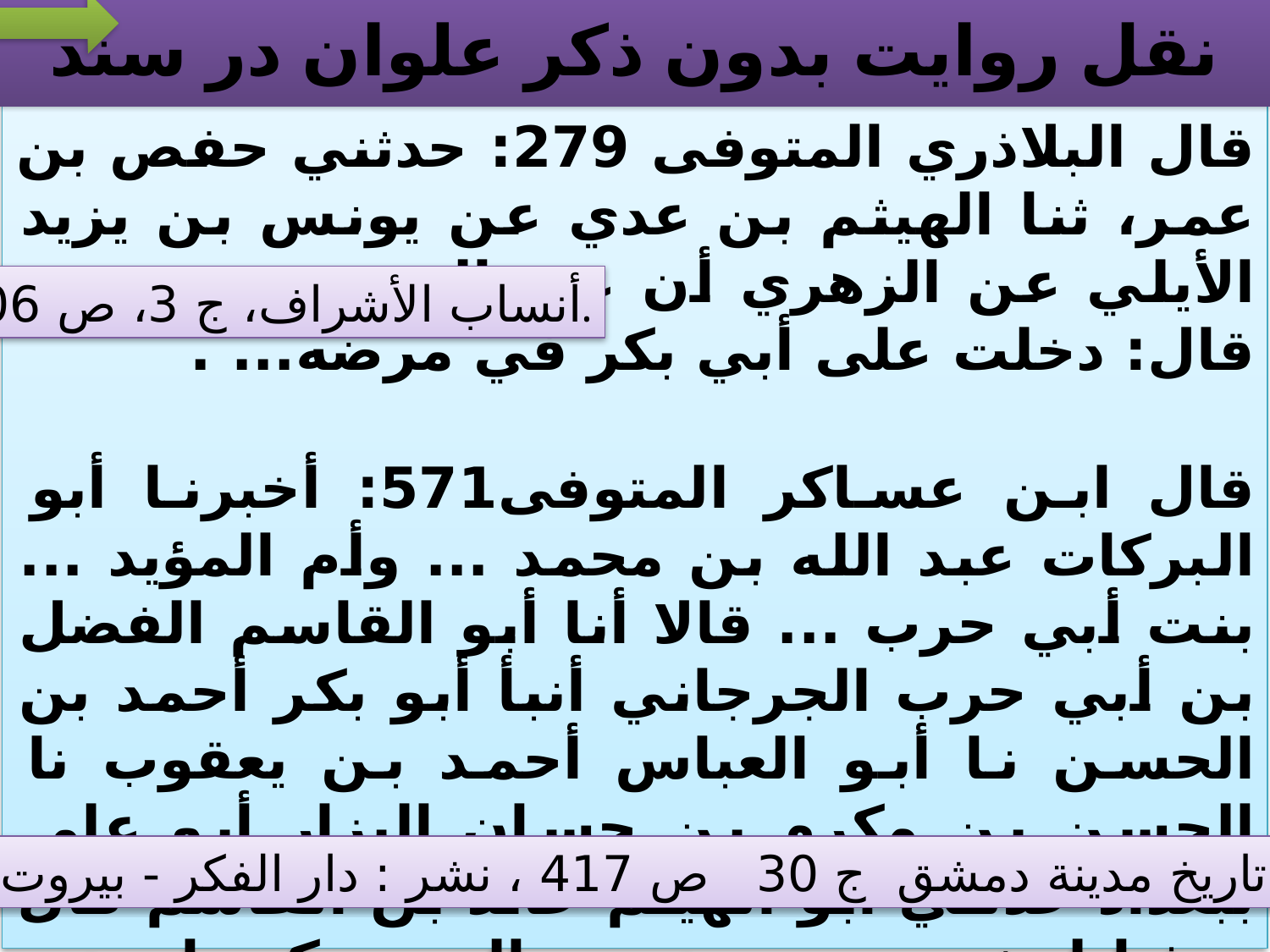

# نقل روايت بدون ذكر علوان در سند

قال البلاذري المتوفی 279: حدثني حفص بن عمر، ثنا الهيثم بن عدي عن يونس بن يزيد الأيلي عن الزهري أن عبد الرحمن بن عوف قال: دخلت على أبي بكر في مرضه... .

قال ابن عساكر المتوفی571:‌ أخبرنا أبو البركات عبد الله بن محمد ... وأم المؤيد ... بنت أبي حرب ... قالا أنا أبو القاسم الفضل بن أبي حرب الجرجاني أنبأ أبو بكر أحمد بن الحسن نا أبو العباس أحمد بن يعقوب نا الحسن بن مكرم بن حسان البزار أبو علي ببغداد حدثني أبو الهيثم خالد بن القاسم قال حدثنا ليث بن سعد عن صالح بن كيسان عن حميد بن عبد الرحمن بن عوف عن أبيه...

أنساب الأشراف، ج 3، ص 406.
تاريخ مدينة دمشق  ج 30   ص 417 ، نشر : دار الفكر - بيروت - 1995